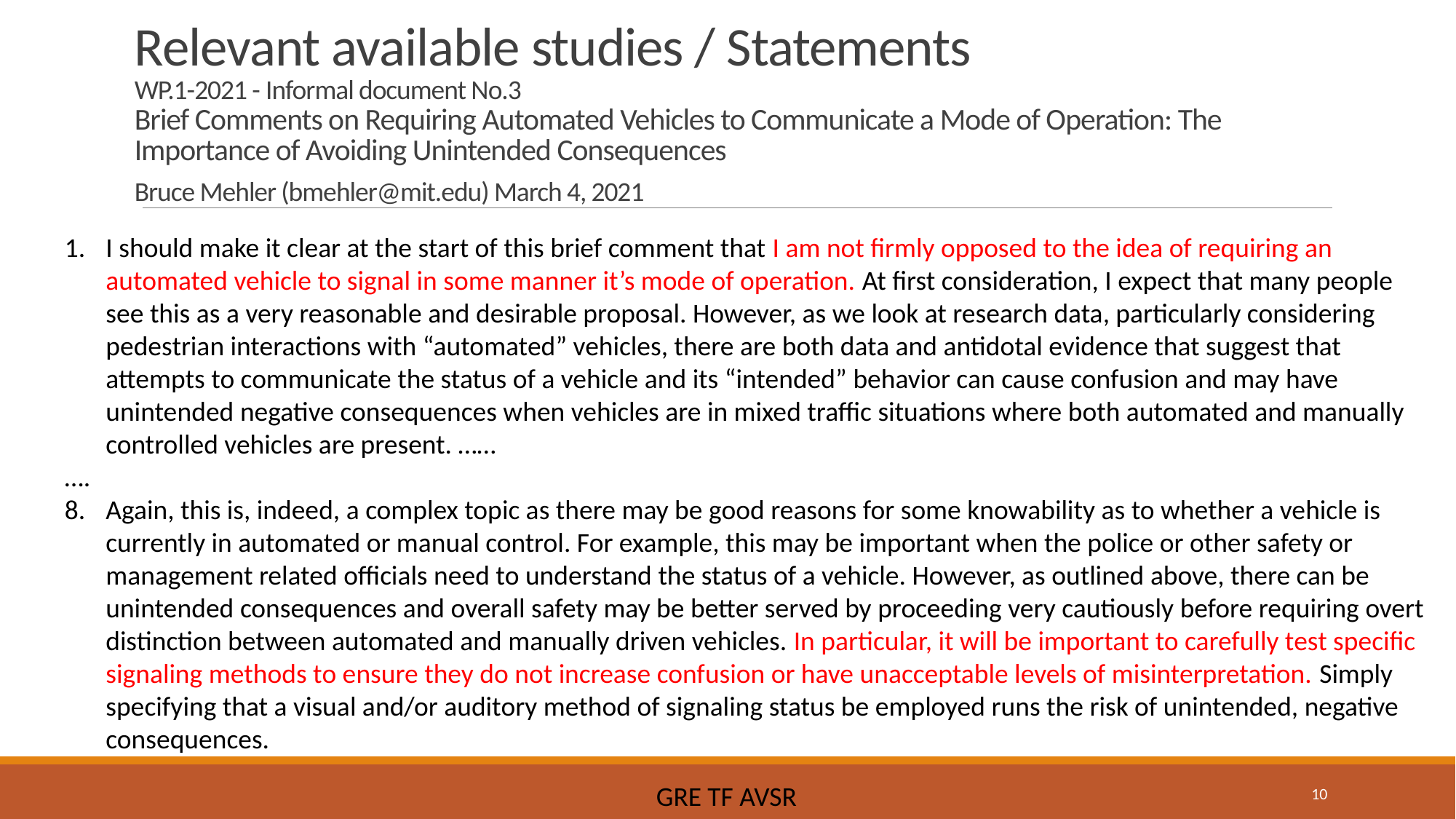

# Relevant available studies / Statements WP.1-2021 - Informal document No.3 Brief Comments on Requiring Automated Vehicles to Communicate a Mode of Operation: The Importance of Avoiding Unintended Consequences Bruce Mehler (bmehler@mit.edu) March 4, 2021
I should make it clear at the start of this brief comment that I am not firmly opposed to the idea of requiring an automated vehicle to signal in some manner it’s mode of operation. At first consideration, I expect that many people see this as a very reasonable and desirable proposal. However, as we look at research data, particularly considering pedestrian interactions with “automated” vehicles, there are both data and antidotal evidence that suggest that attempts to communicate the status of a vehicle and its “intended” behavior can cause confusion and may have unintended negative consequences when vehicles are in mixed traffic situations where both automated and manually controlled vehicles are present. ……
….
Again, this is, indeed, a complex topic as there may be good reasons for some knowability as to whether a vehicle is currently in automated or manual control. For example, this may be important when the police or other safety or management related officials need to understand the status of a vehicle. However, as outlined above, there can be unintended consequences and overall safety may be better served by proceeding very cautiously before requiring overt distinction between automated and manually driven vehicles. In particular, it will be important to carefully test specific signaling methods to ensure they do not increase confusion or have unacceptable levels of misinterpretation. Simply specifying that a visual and/or auditory method of signaling status be employed runs the risk of unintended, negative consequences.
10